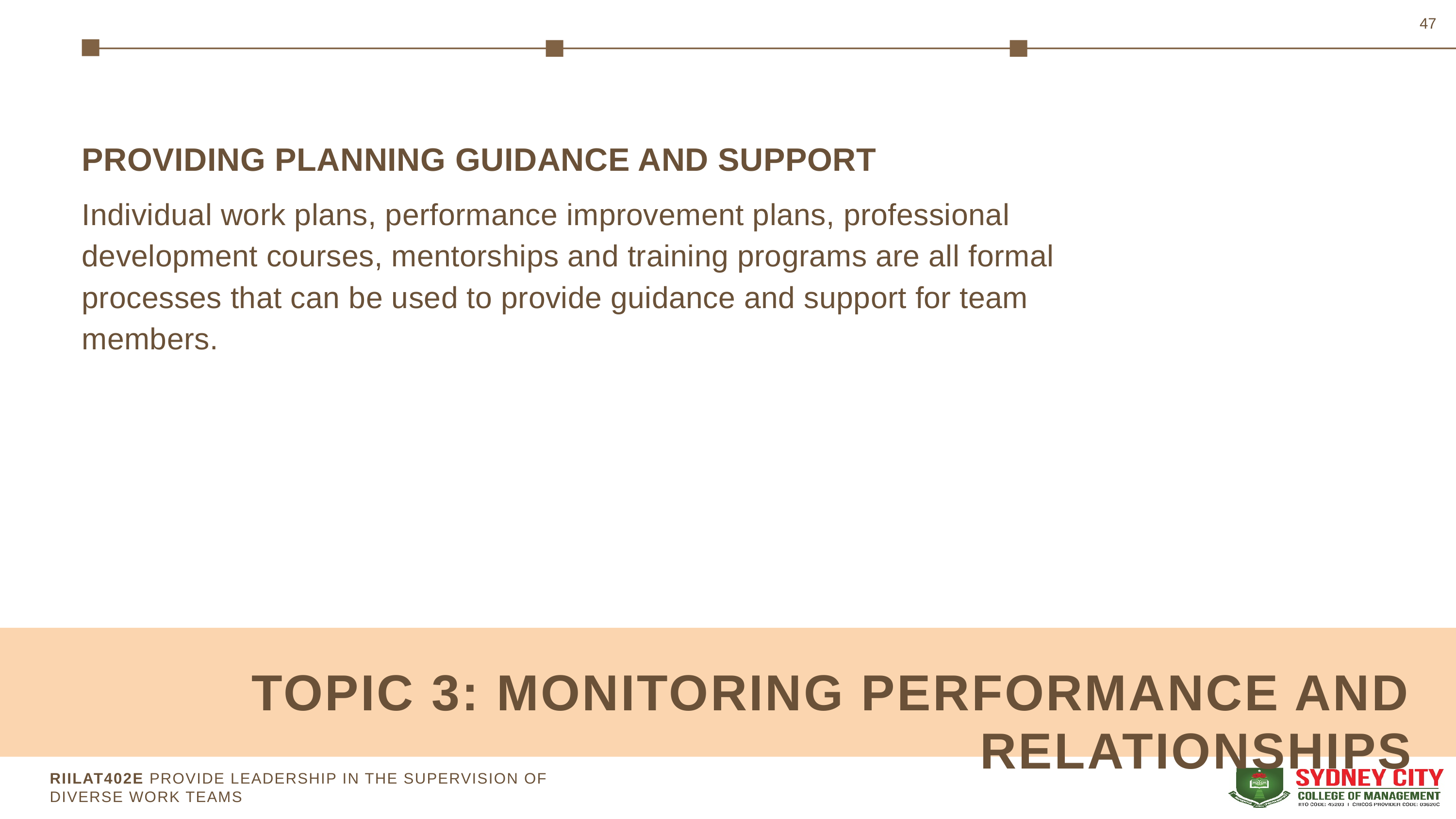

47

PROVIDING PLANNING GUIDANCE AND SUPPORT
Individual work plans, performance improvement plans, professional development courses, mentorships and training programs are all formal processes that can be used to provide guidance and support for team members.

TOPIC 3: MONITORING PERFORMANCE AND RELATIONSHIPS
Topic 1: Insert topic title
RIILAT402E PROVIDE LEADERSHIP IN THE SUPERVISION OF DIVERSE WORK TEAMS